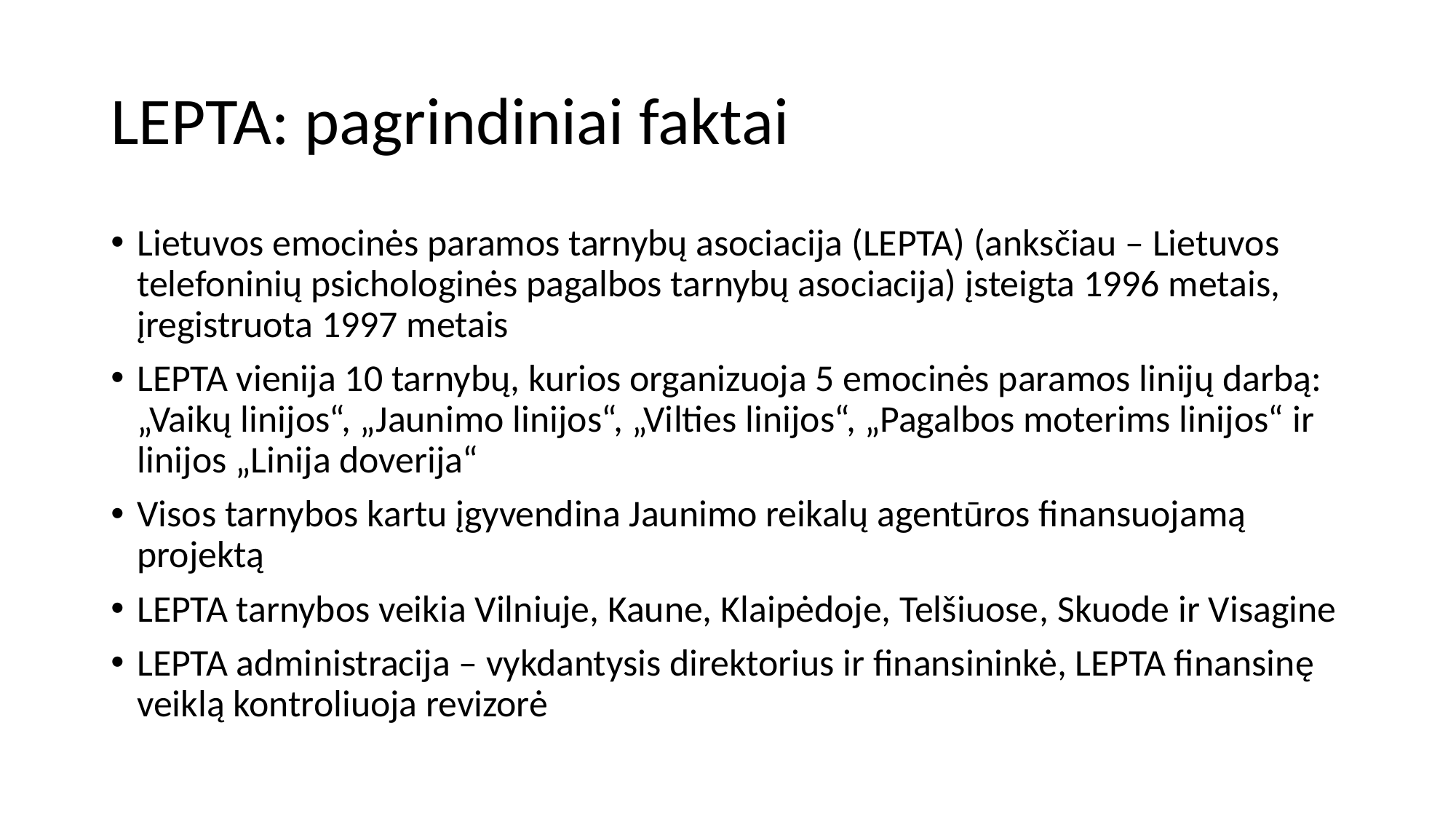

# LEPTA: pagrindiniai faktai
Lietuvos emocinės paramos tarnybų asociacija (LEPTA) (anksčiau – Lietuvos telefoninių psichologinės pagalbos tarnybų asociacija) įsteigta 1996 metais, įregistruota 1997 metais
LEPTA vienija 10 tarnybų, kurios organizuoja 5 emocinės paramos linijų darbą: „Vaikų linijos“, „Jaunimo linijos“, „Vilties linijos“, „Pagalbos moterims linijos“ ir linijos „Linija doverija“
Visos tarnybos kartu įgyvendina Jaunimo reikalų agentūros finansuojamą projektą
LEPTA tarnybos veikia Vilniuje, Kaune, Klaipėdoje, Telšiuose, Skuode ir Visagine
LEPTA administracija – vykdantysis direktorius ir finansininkė, LEPTA finansinę veiklą kontroliuoja revizorė